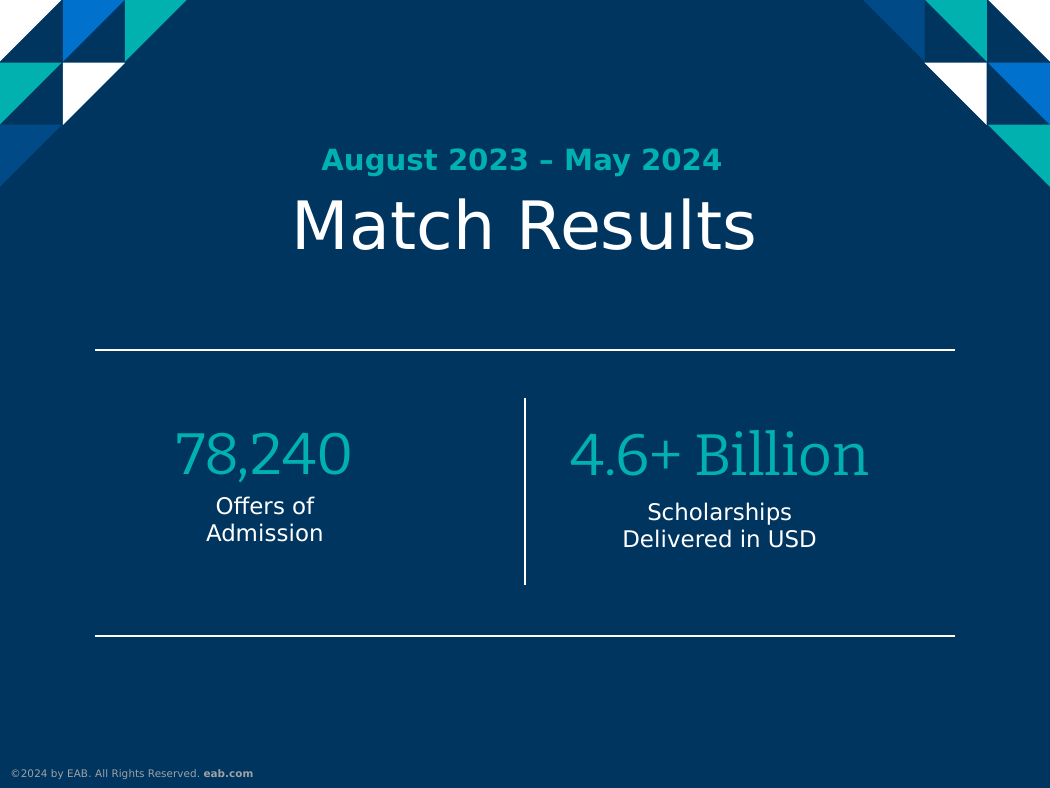

August 2023 – May 2024
Match Results
78,240
4.6+ Billion
Offers of Admission
Scholarships Delivered in USD